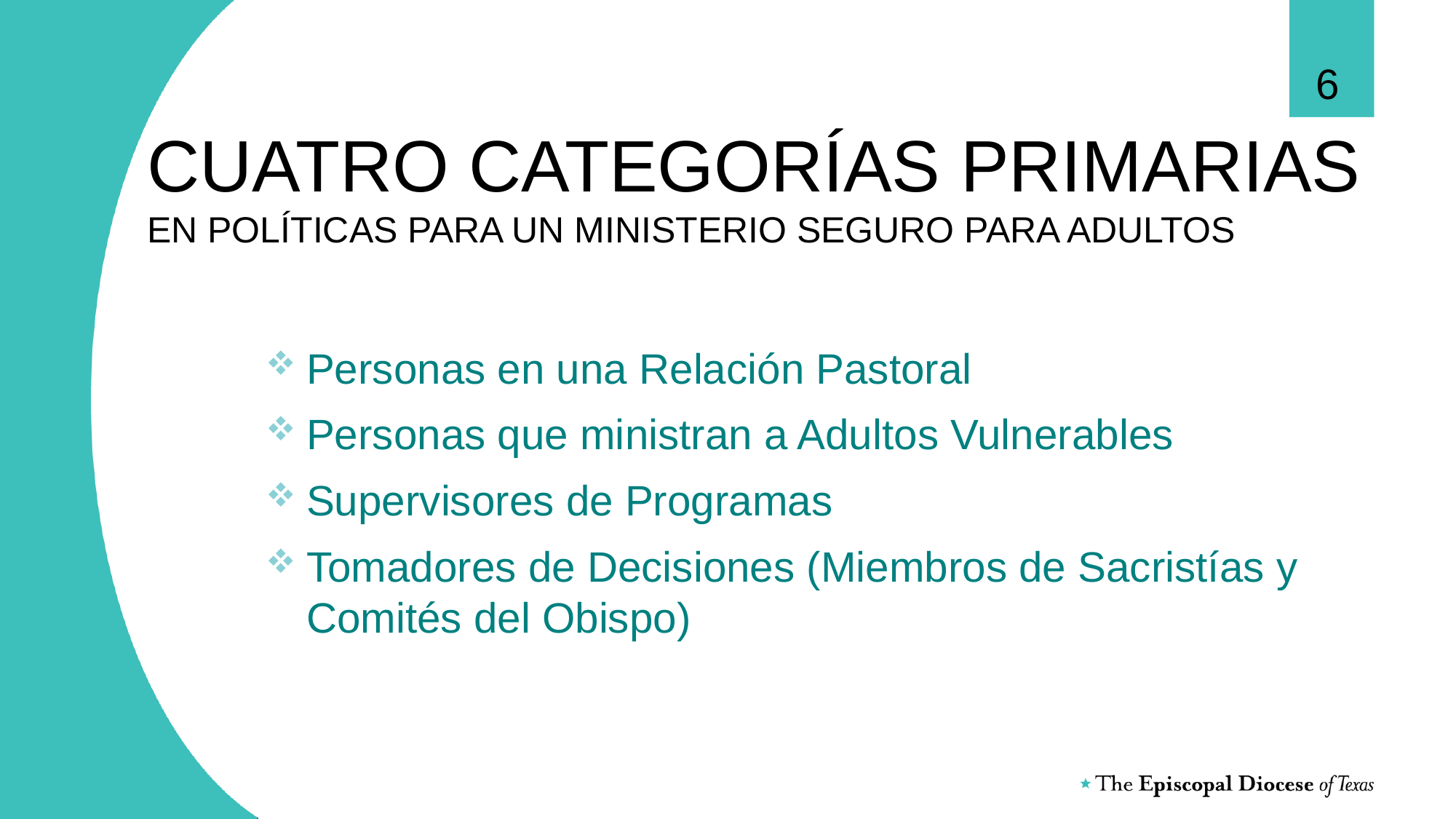

6
# CUATRO CATEGORÍAS PRIMARIAS EN POLÍTICAS PARA UN MINISTERIO SEGURO PARA ADULTOS
Personas en una Relación Pastoral
Personas que ministran a Adultos Vulnerables
Supervisores de Programas
Tomadores de Decisiones (Miembros de Sacristías y Comités del Obispo)